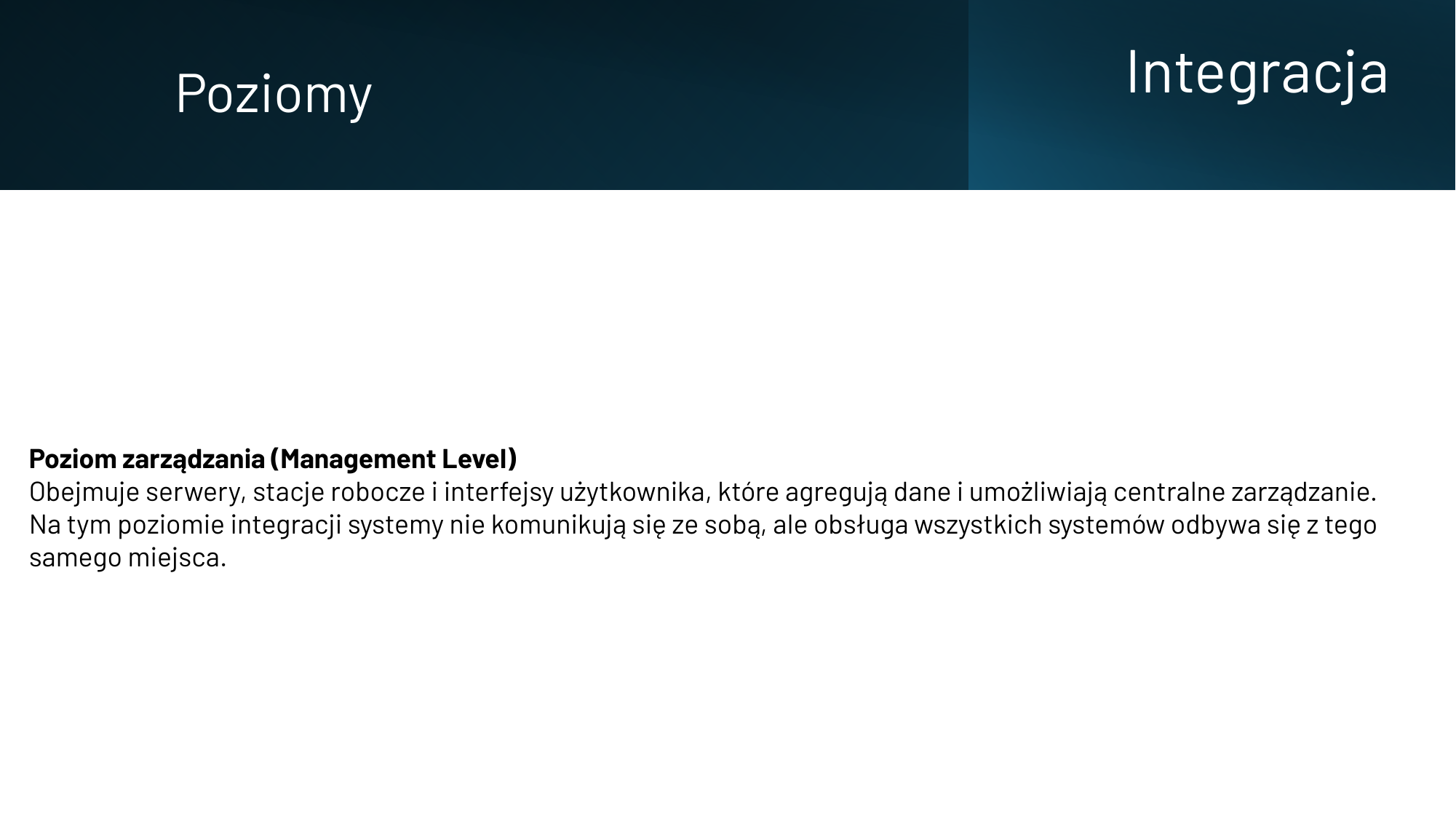

Poziomy
Integracja
Poziom zarządzania (Management Level)
Obejmuje serwery, stacje robocze i interfejsy użytkownika, które agregują dane i umożliwiają centralne zarządzanie.
Na tym poziomie integracji systemy nie komunikują się ze sobą, ale obsługa wszystkich systemów odbywa się z tego samego miejsca.